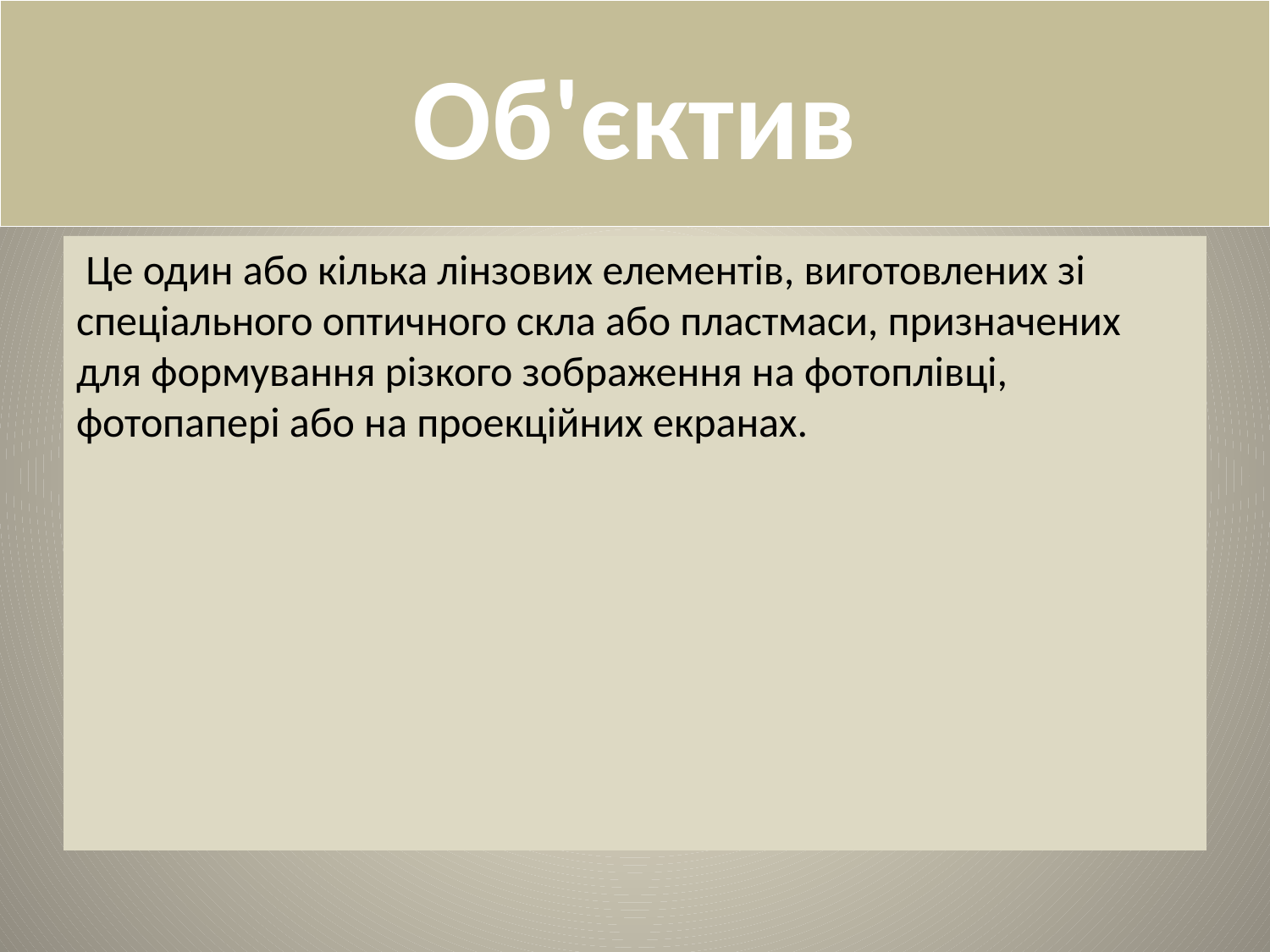

# Об'єктив
 Це один або кілька лінзових елементів, виготовлених зі спеціального оптичного скла або пластмаси, призначених для формування різкого зображення на фотоплівці, фотопапері або на проекційних екранах.